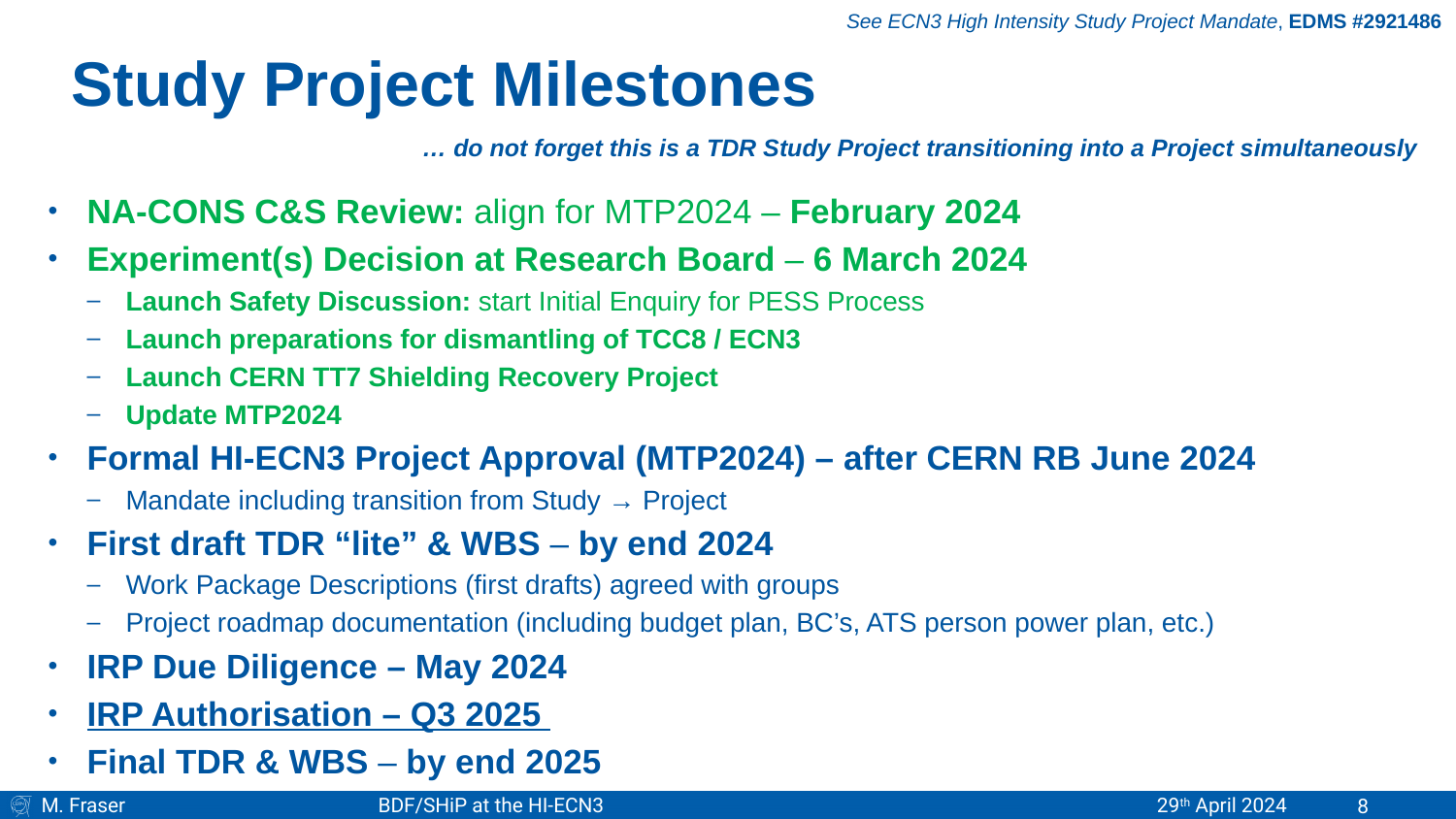

See ECN3 High Intensity Study Project Mandate, EDMS #2921486
# Study Project Milestones
… do not forget this is a TDR Study Project transitioning into a Project simultaneously
NA-CONS C&S Review: align for MTP2024 – February 2024
Experiment(s) Decision at Research Board – 6 March 2024
Launch Safety Discussion: start Initial Enquiry for PESS Process
Launch preparations for dismantling of TCC8 / ECN3
Launch CERN TT7 Shielding Recovery Project
Update MTP2024
Formal HI-ECN3 Project Approval (MTP2024) – after CERN RB June 2024
Mandate including transition from Study → Project
First draft TDR “lite” & WBS – by end 2024
Work Package Descriptions (first drafts) agreed with groups
Project roadmap documentation (including budget plan, BC’s, ATS person power plan, etc.)
IRP Due Diligence – May 2024
IRP Authorisation – Q3 2025
Final TDR & WBS – by end 2025

M. Fraser              	         BDF/SHiP at the HI-ECN3				                   29th April 2024
8